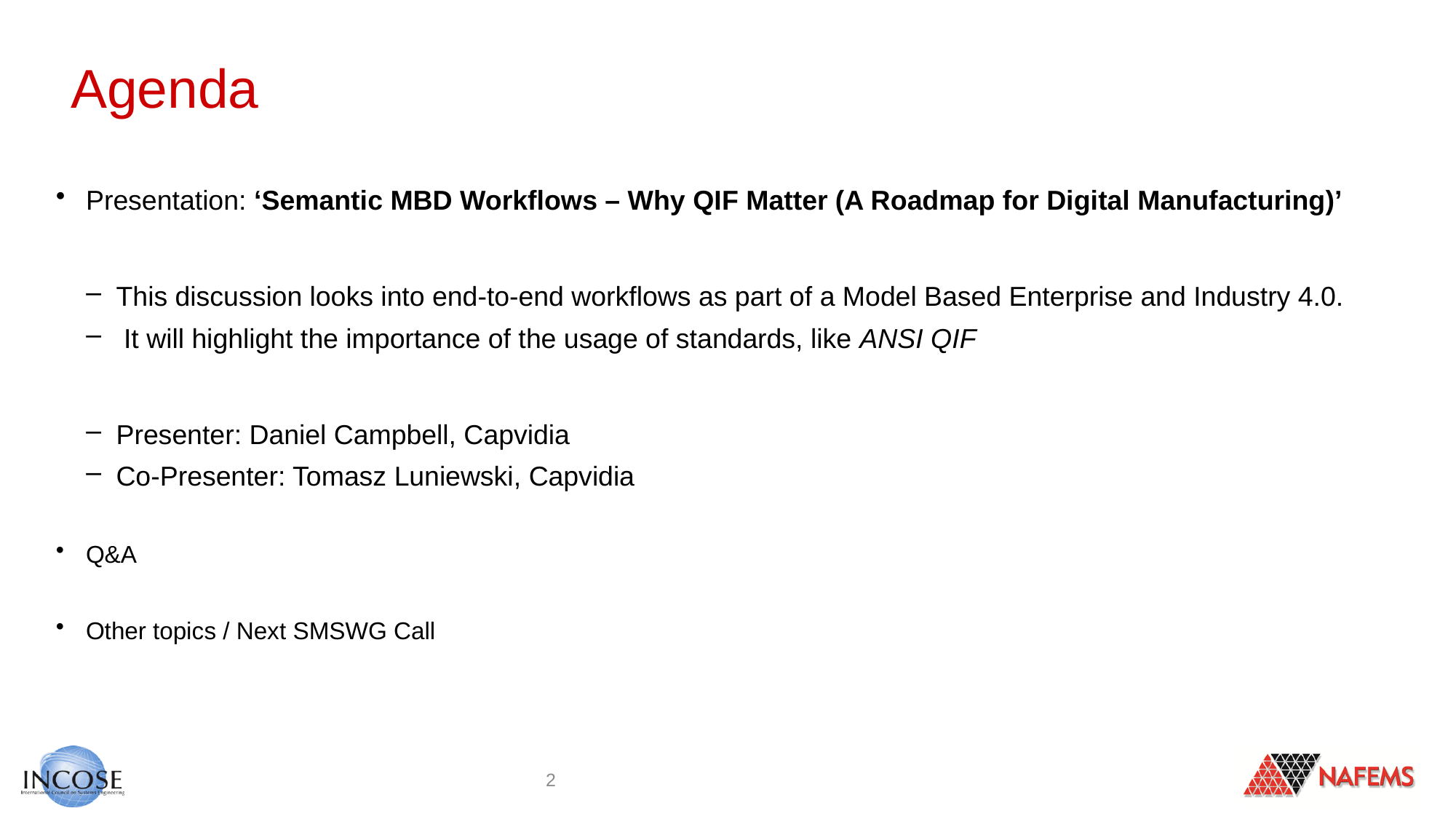

# Agenda

Presentation: ‘Semantic MBD Workflows – Why QIF Matter (A Roadmap for Digital Manufacturing)’

This discussion looks into end-to-end workflows as part of a Model Based Enterprise and Industry 4.0.
 It will highlight the importance of the usage of standards, like ANSI QIF

Presenter: Daniel Campbell, Capvidia
Co-Presenter: Tomasz Luniewski, Capvidia

Q&A

Other topics / Next SMSWG Call
2